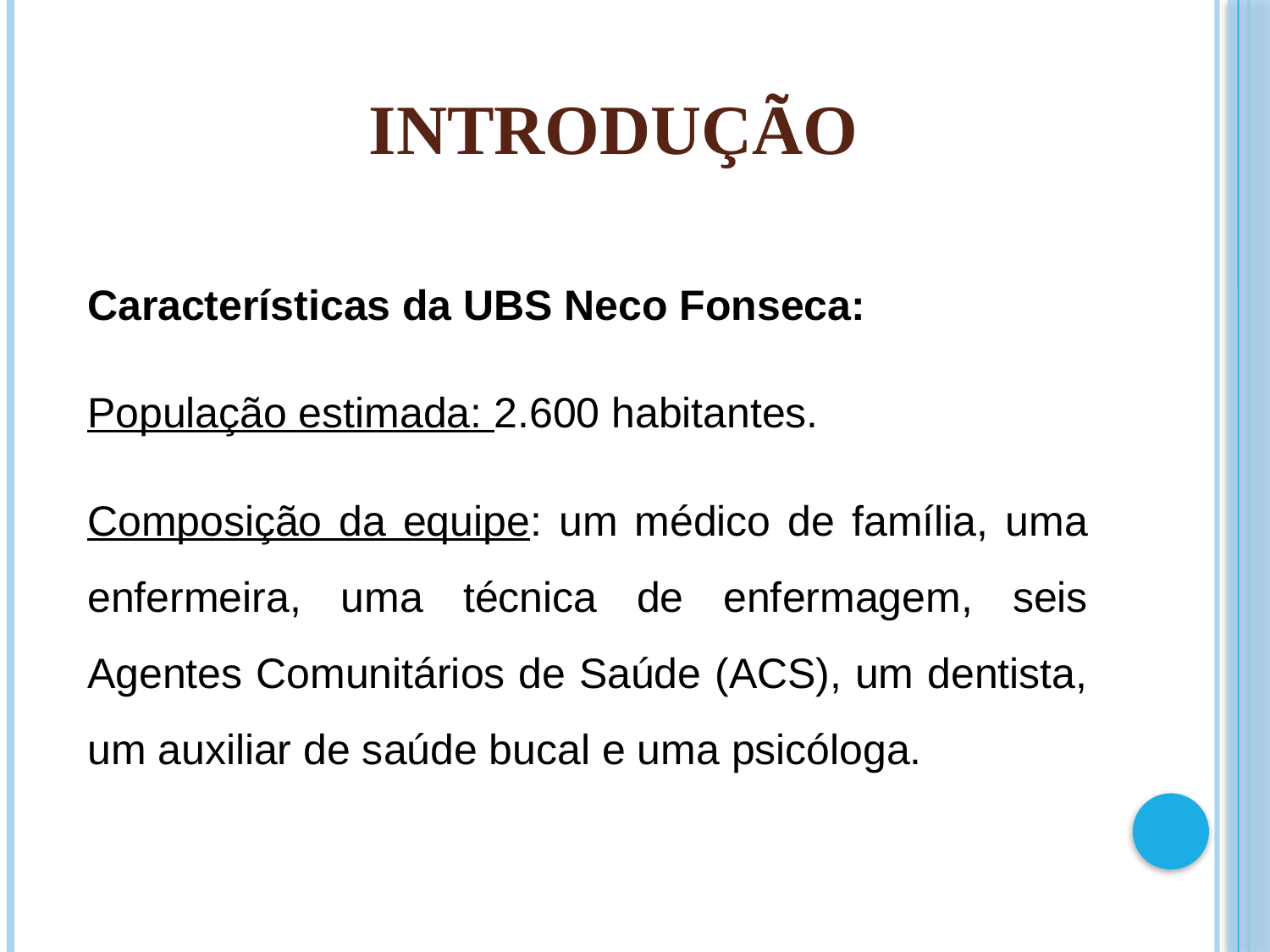

# INTRODUÇÃO
Características da UBS Neco Fonseca:
População estimada: 2.600 habitantes.
Composição da equipe: um médico de família, uma enfermeira, uma técnica de enfermagem, seis Agentes Comunitários de Saúde (ACS), um dentista, um auxiliar de saúde bucal e uma psicóloga.